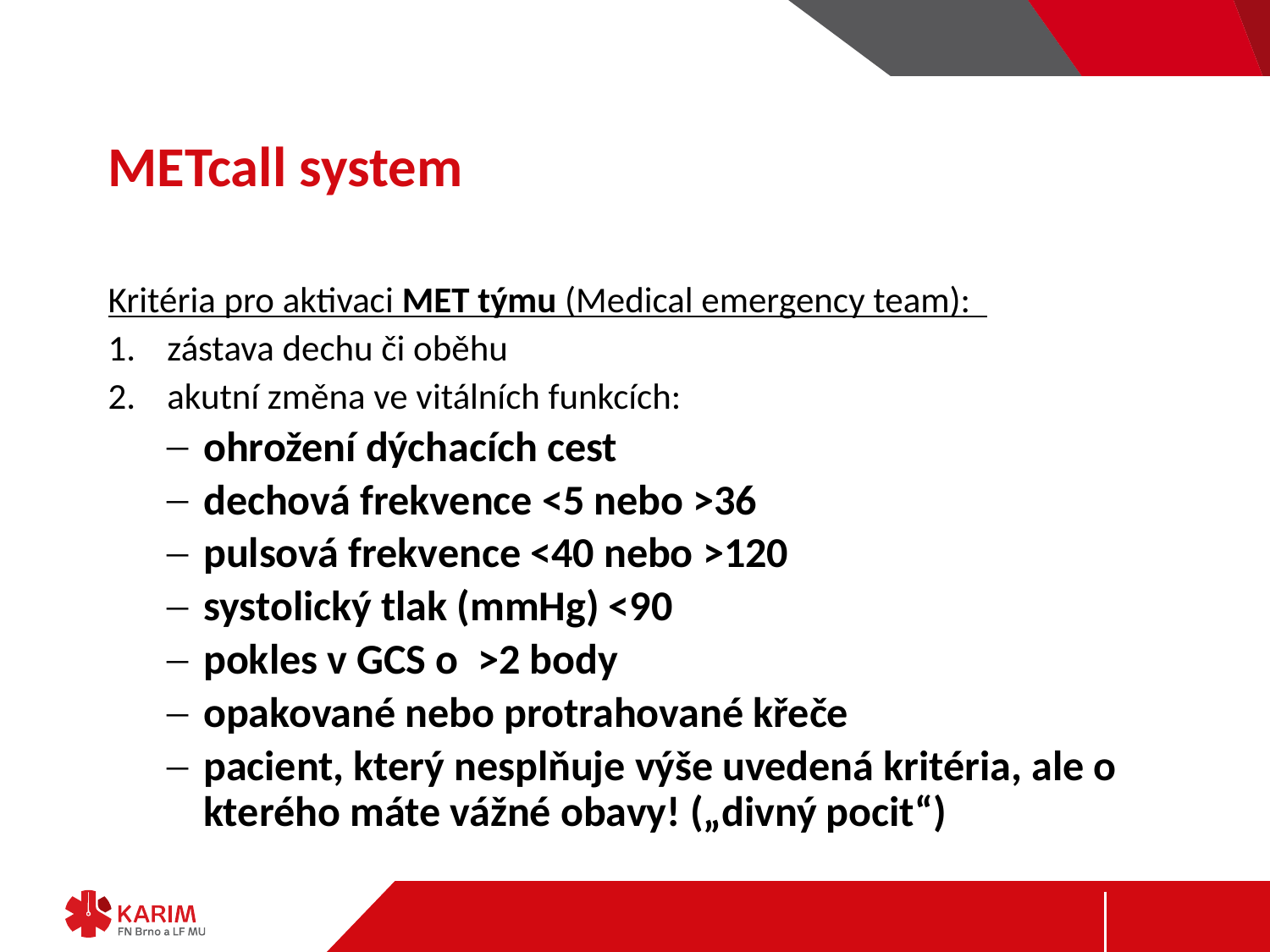

# METcall system
Kritéria pro aktivaci MET týmu (Medical emergency team):
zástava dechu či oběhu
akutní změna ve vitálních funkcích:
ohrožení dýchacích cest
dechová frekvence <5 nebo >36
pulsová frekvence <40 nebo >120
systolický tlak (mmHg) <90
pokles v GCS o  >2 body
opakované nebo protrahované křeče
pacient, který nesplňuje výše uvedená kritéria, ale o kterého máte vážné obavy! („divný pocit“)